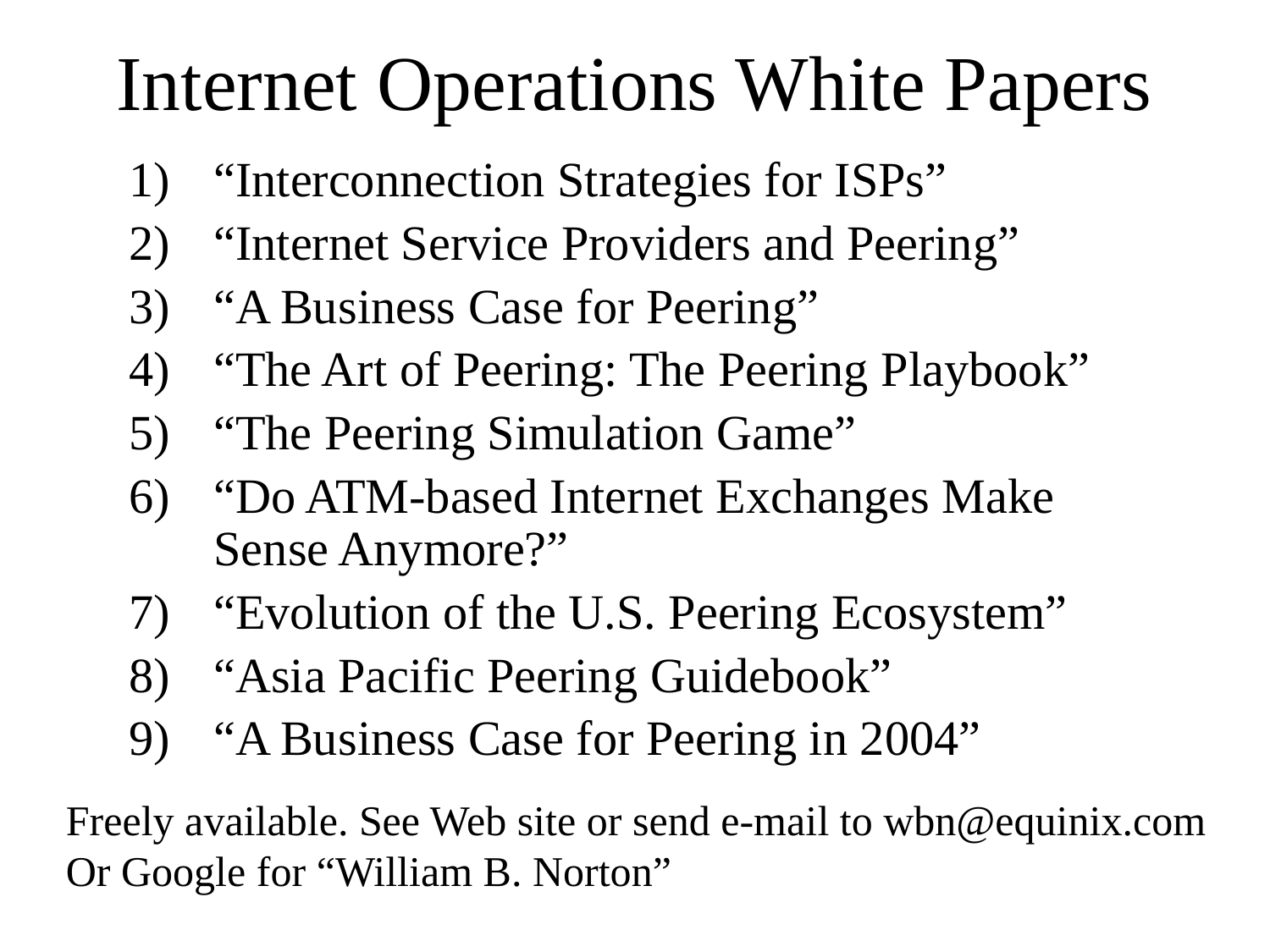

# Internet Operations White Papers
“Interconnection Strategies for ISPs”
“Internet Service Providers and Peering”
“A Business Case for Peering”
“The Art of Peering: The Peering Playbook”
“The Peering Simulation Game”
“Do ATM-based Internet Exchanges Make Sense Anymore?”
“Evolution of the U.S. Peering Ecosystem”
“Asia Pacific Peering Guidebook”
“A Business Case for Peering in 2004”
Freely available. See Web site or send e-mail to wbn@equinix.com
Or Google for “William B. Norton”